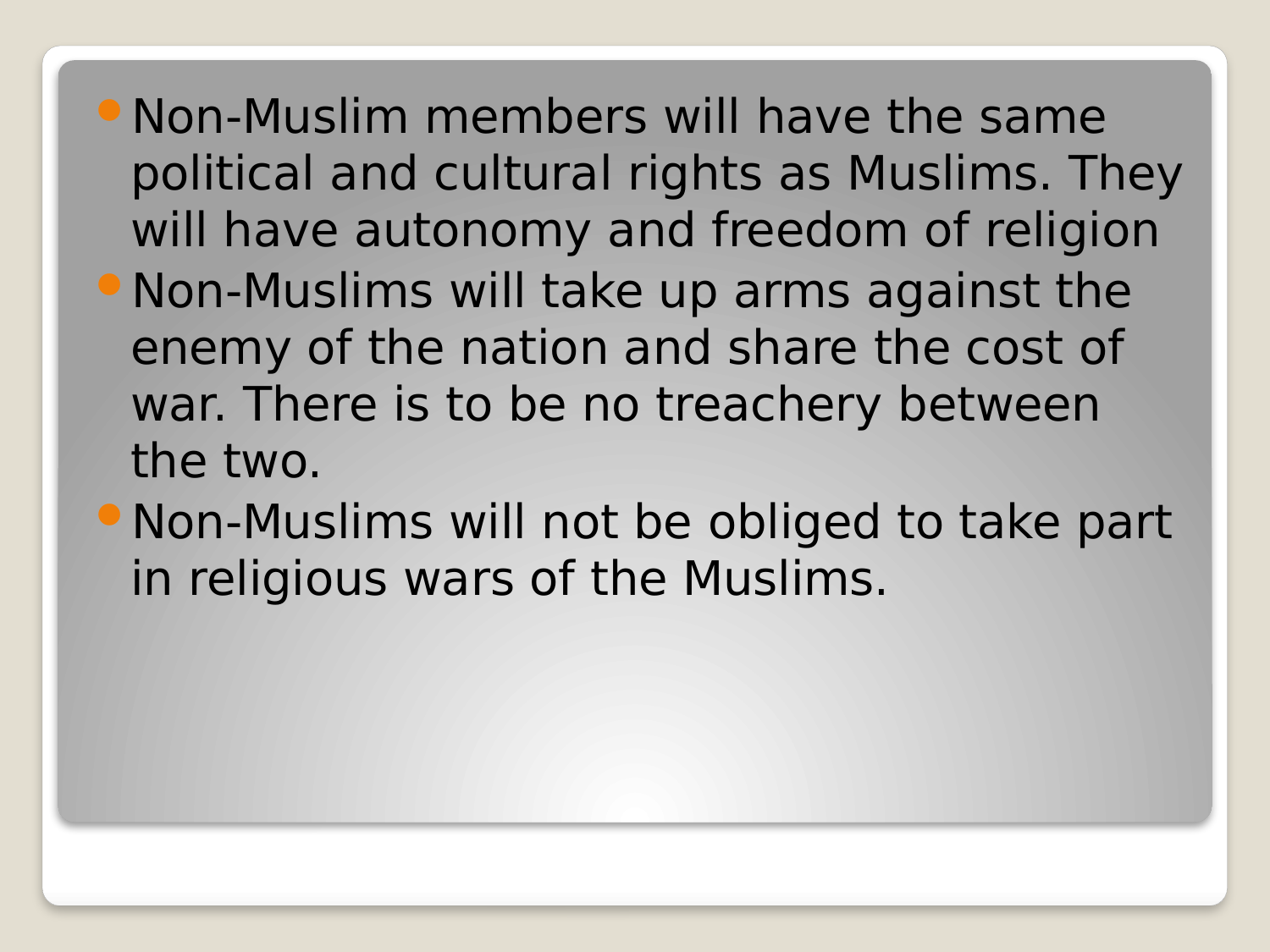

Non-Muslim members will have the same political and cultural rights as Muslims. They will have autonomy and freedom of religion
Non-Muslims will take up arms against the enemy of the nation and share the cost of war. There is to be no treachery between the two.
Non-Muslims will not be obliged to take part in religious wars of the Muslims.
#